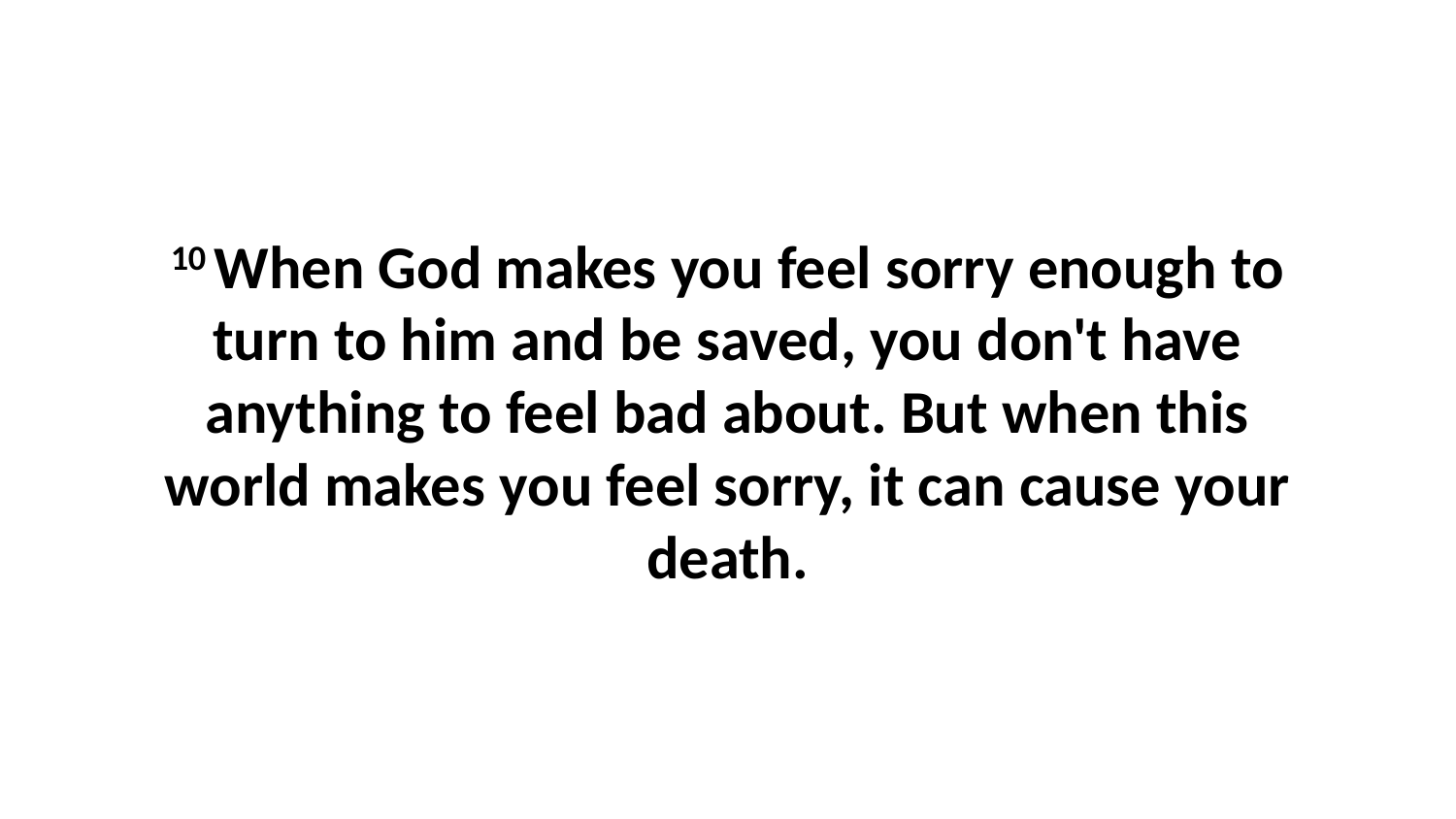

10 When God makes you feel sorry enough to turn to him and be saved, you don't have anything to feel bad about. But when this world makes you feel sorry, it can cause your death.